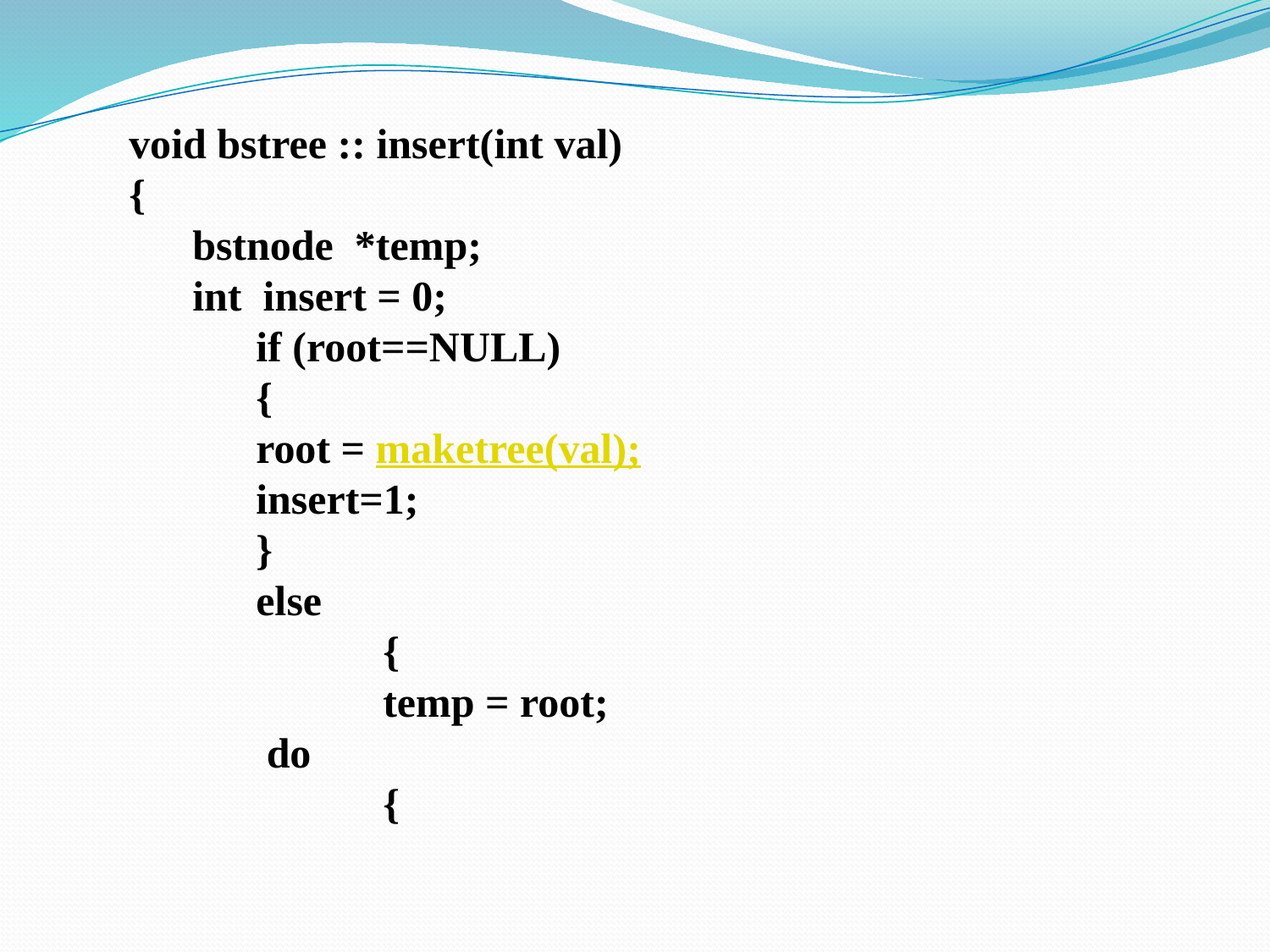

void bstree :: insert(int val)
{
	bstnode  *temp;
	int  insert = 0;
	if (root==NULL)
	{
	root = maketree(val);
	insert=1;
	}
	else
		{
		temp = root;
	 do
		{